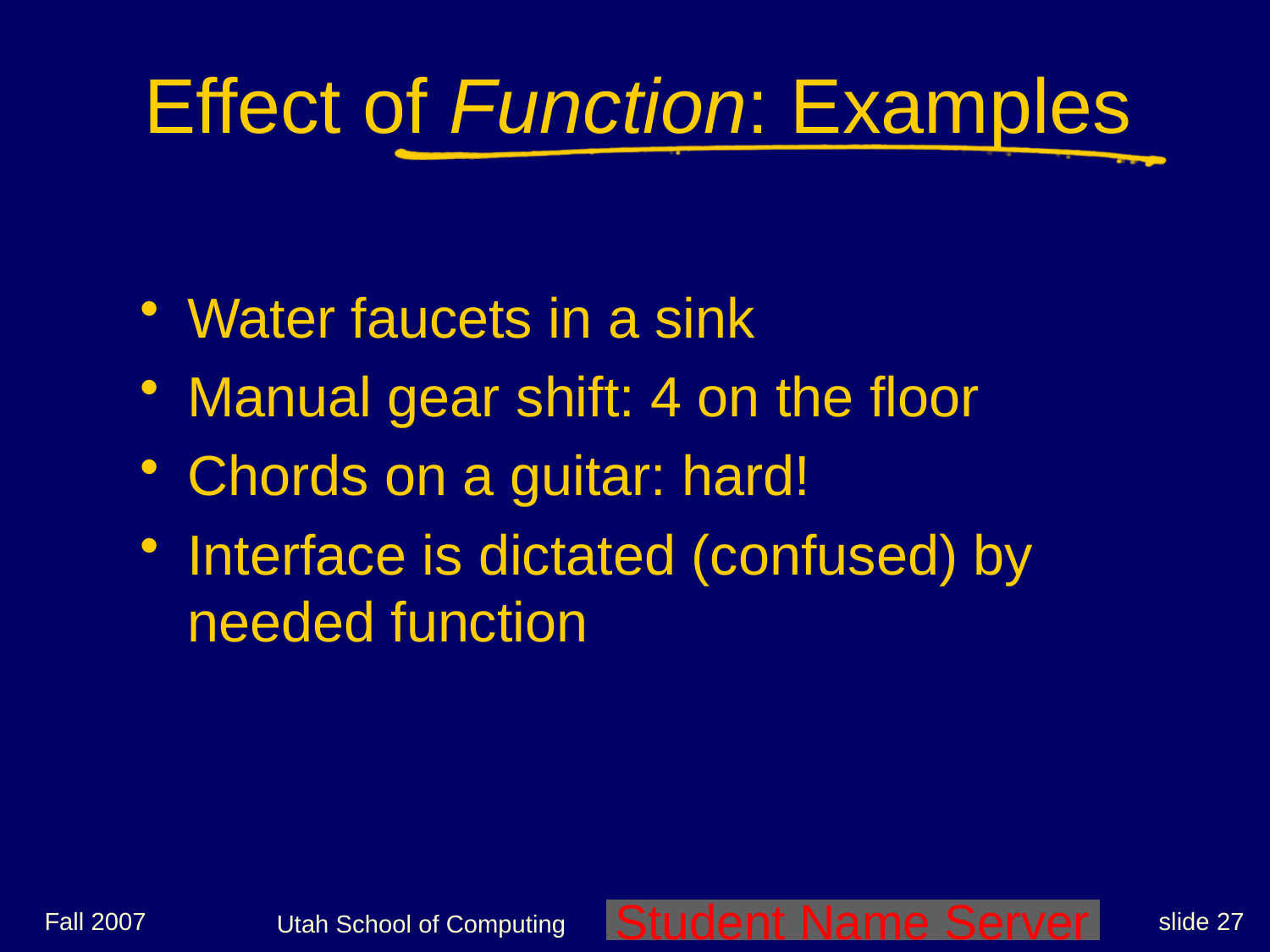

# Effect of Function: Examples
Water faucets in a sink
Manual gear shift: 4 on the floor
Chords on a guitar: hard!
Interface is dictated (confused) by needed function
Fall 2007